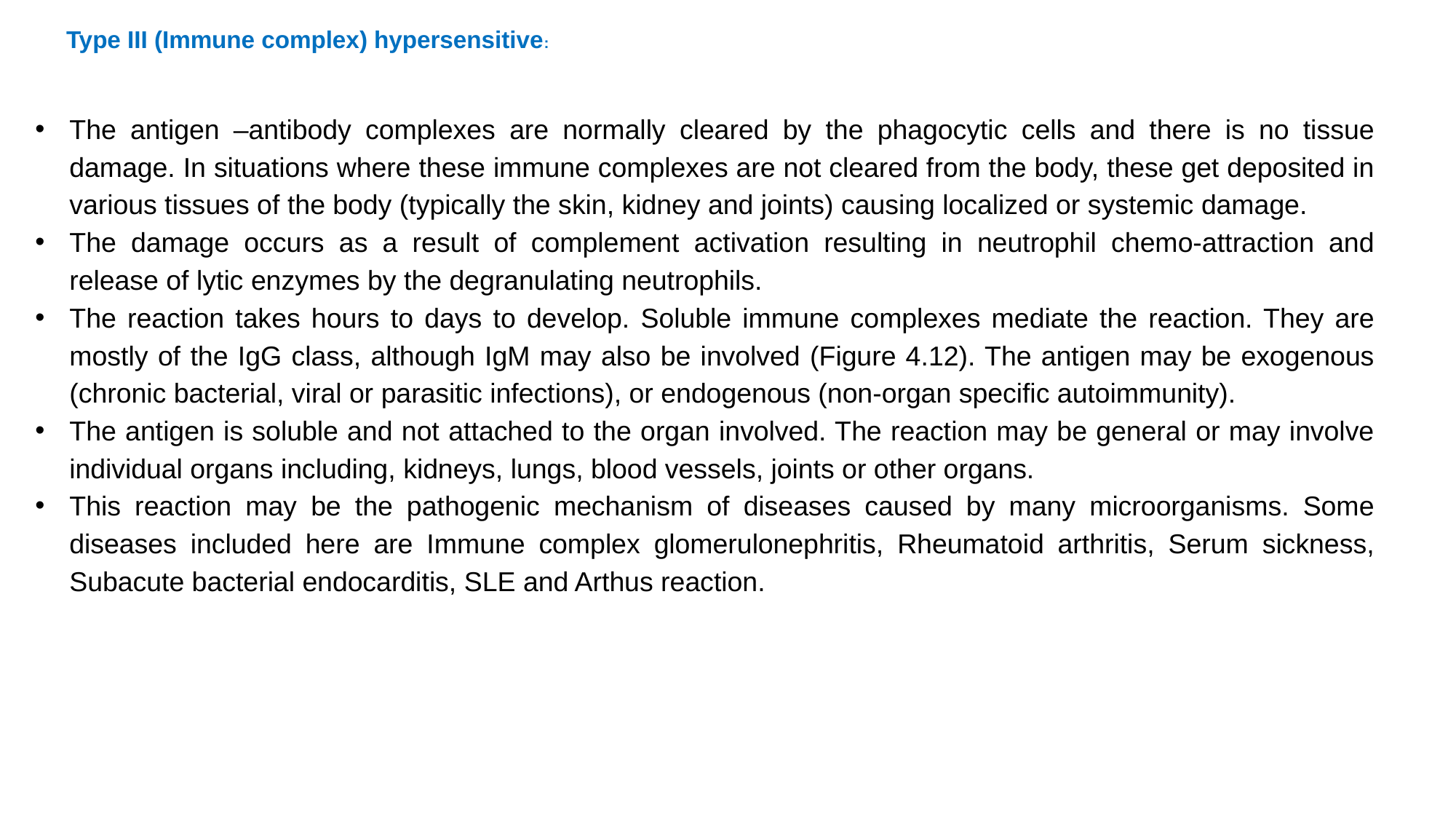

Type III (Immune complex) hypersensitive:
The antigen –antibody complexes are normally cleared by the phagocytic cells and there is no tissue damage. In situations where these immune complexes are not cleared from the body, these get deposited in various tissues of the body (typically the skin, kidney and joints) causing localized or systemic damage.
The damage occurs as a result of complement activation resulting in neutrophil chemo-attraction and release of lytic enzymes by the degranulating neutrophils.
The reaction takes hours to days to develop. Soluble immune complexes mediate the reaction. They are mostly of the IgG class, although IgM may also be involved (Figure 4.12). The antigen may be exogenous (chronic bacterial, viral or parasitic infections), or endogenous (non-organ specific autoimmunity).
The antigen is soluble and not attached to the organ involved. The reaction may be general or may involve individual organs including, kidneys, lungs, blood vessels, joints or other organs.
This reaction may be the pathogenic mechanism of diseases caused by many microorganisms. Some diseases included here are Immune complex glomerulonephritis, Rheumatoid arthritis, Serum sickness, Subacute bacterial endocarditis, SLE and Arthus reaction.